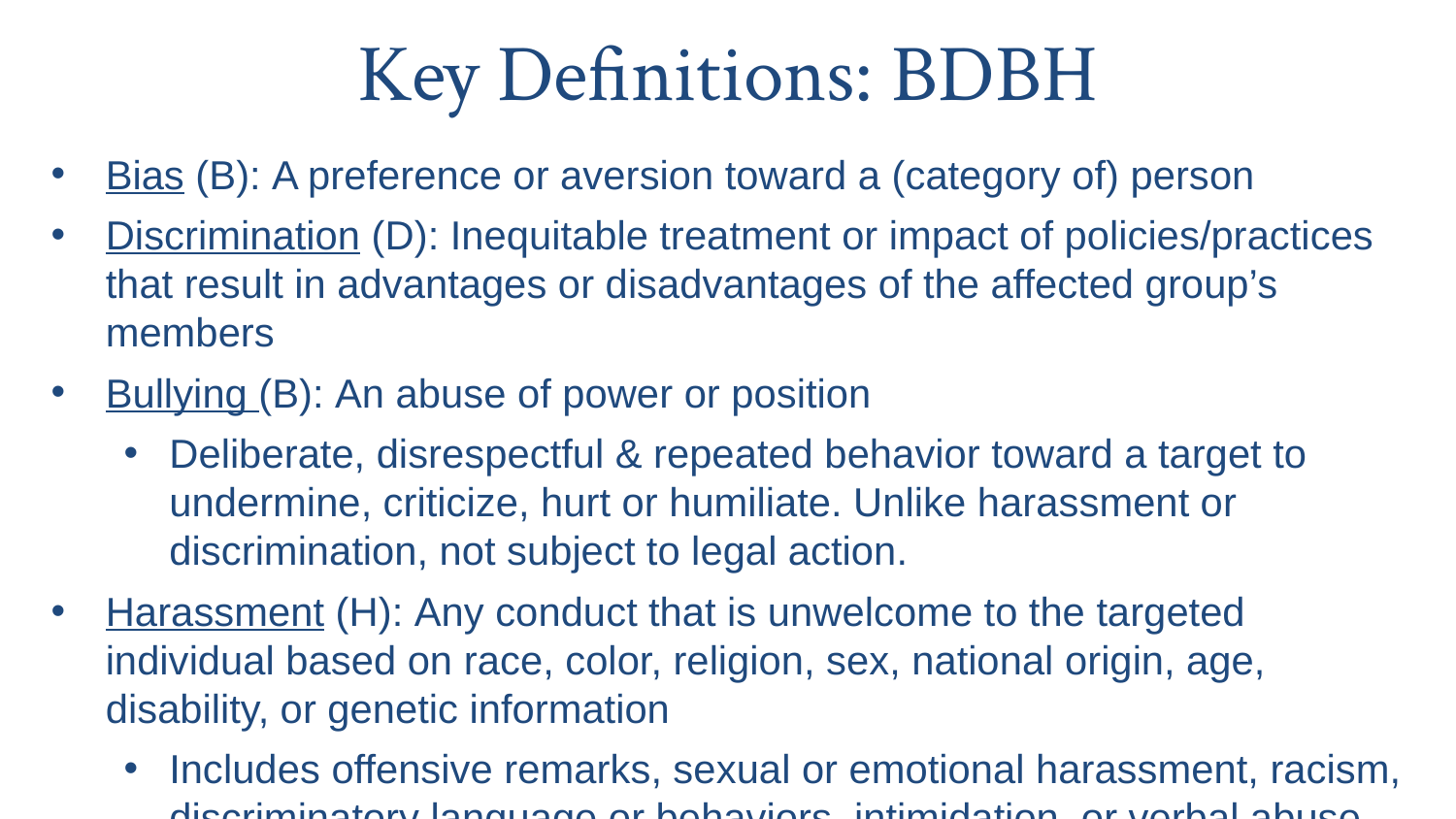

# Key Definitions: BDBH
Bias (B): A preference or aversion toward a (category of) person
Discrimination (D): Inequitable treatment or impact of policies/practices that result in advantages or disadvantages of the affected group’s members
Bullying (B): An abuse of power or position
Deliberate, disrespectful & repeated behavior toward a target to undermine, criticize, hurt or humiliate. Unlike harassment or discrimination, not subject to legal action.
Harassment (H): Any conduct that is unwelcome to the targeted individual based on race, color, religion, sex, national origin, age, disability, or genetic information
Includes offensive remarks, sexual or emotional harassment, racism, discriminatory language or behaviors, intimidation, or verbal abuse